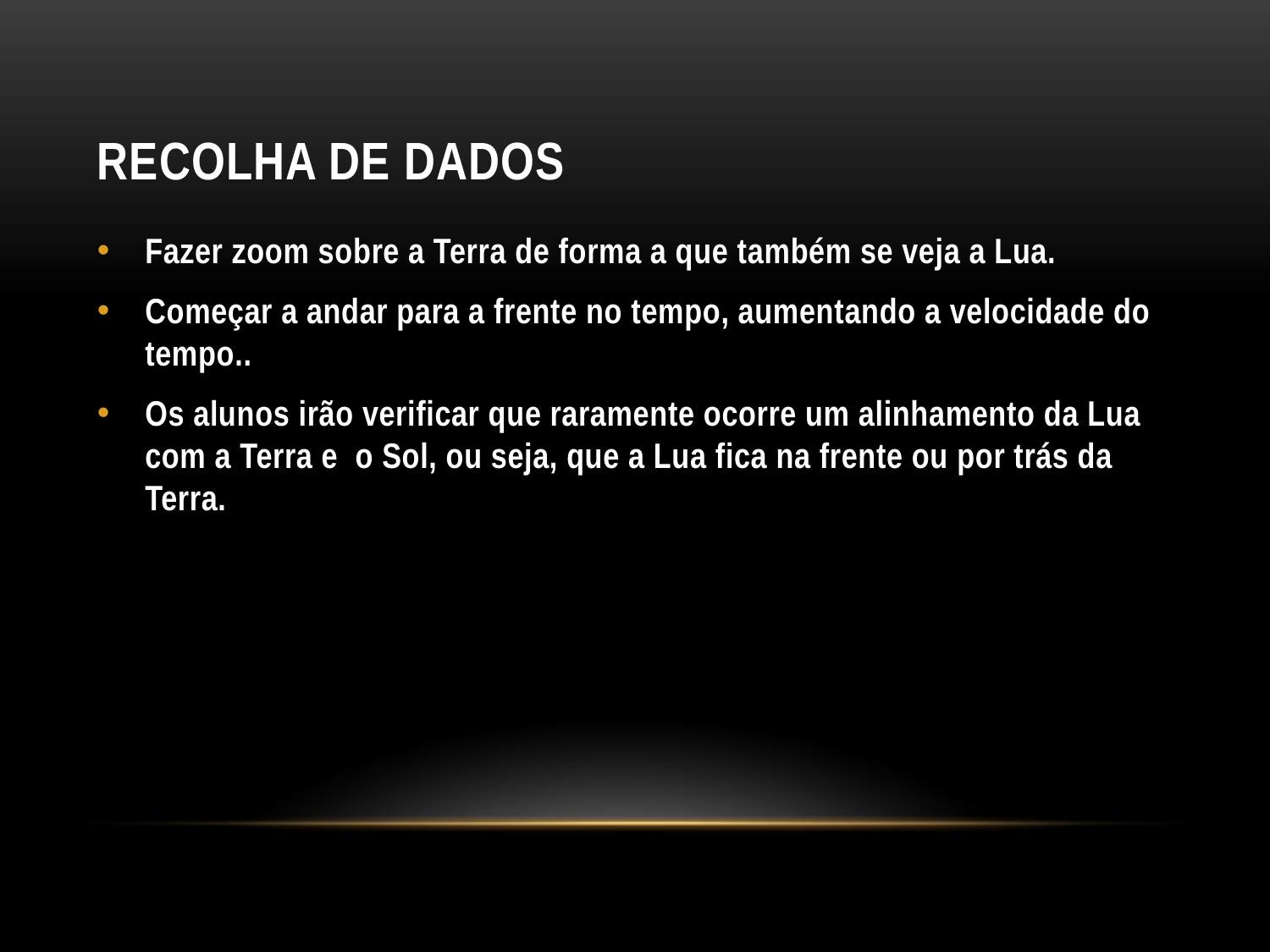

# Recolha de dados
Fazer zoom sobre a Terra de forma a que também se veja a Lua.
Começar a andar para a frente no tempo, aumentando a velocidade do tempo..
Os alunos irão verificar que raramente ocorre um alinhamento da Lua com a Terra e  o Sol, ou seja, que a Lua fica na frente ou por trás da Terra.